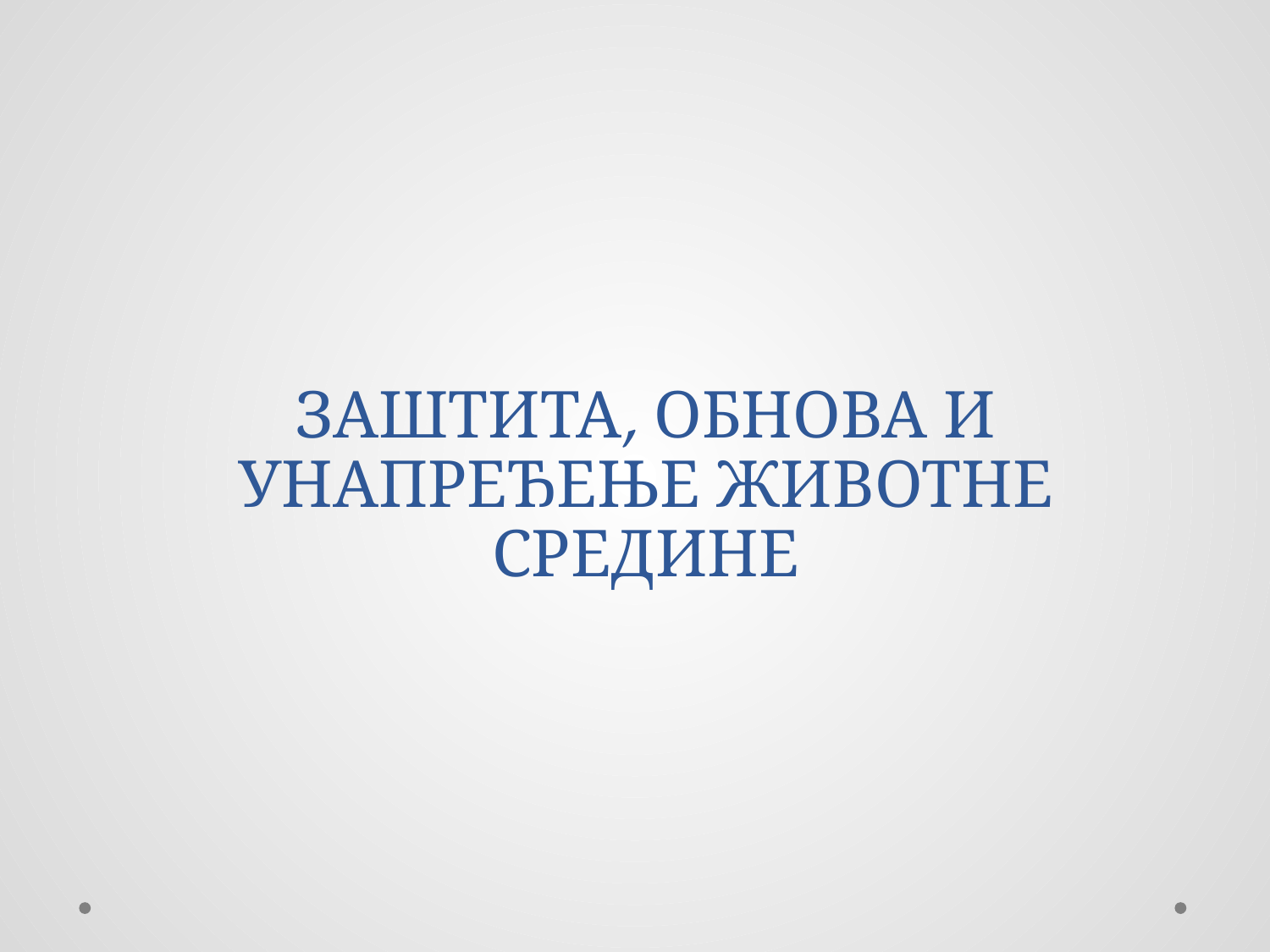

# ЗАШТИТА, ОБНОВА И УНАПРЕЂЕЊЕ ЖИВОТНЕ СРЕДИНЕ